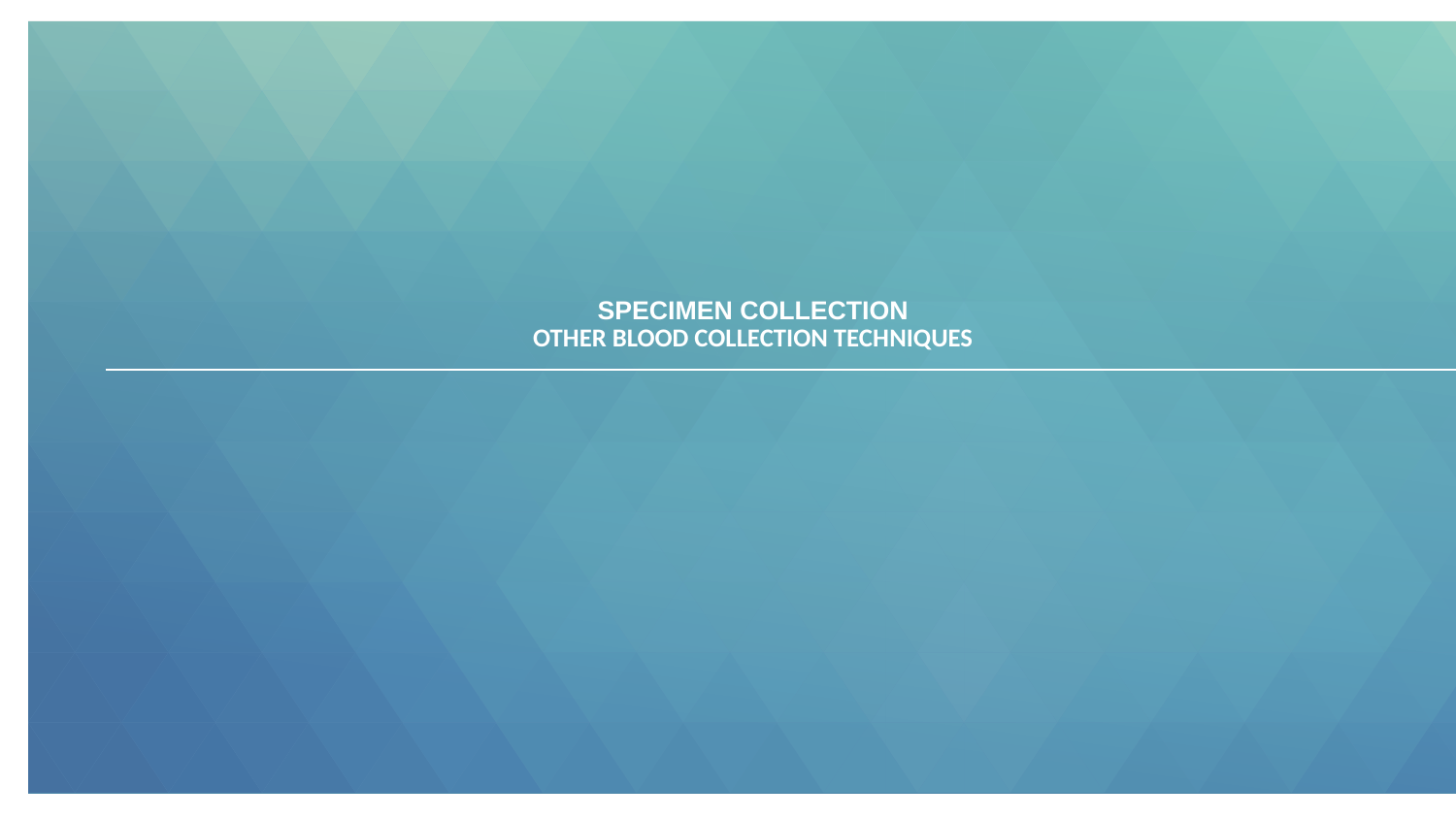

# Specimen Collection OTHER BLOOD Collection TECHNIQUES